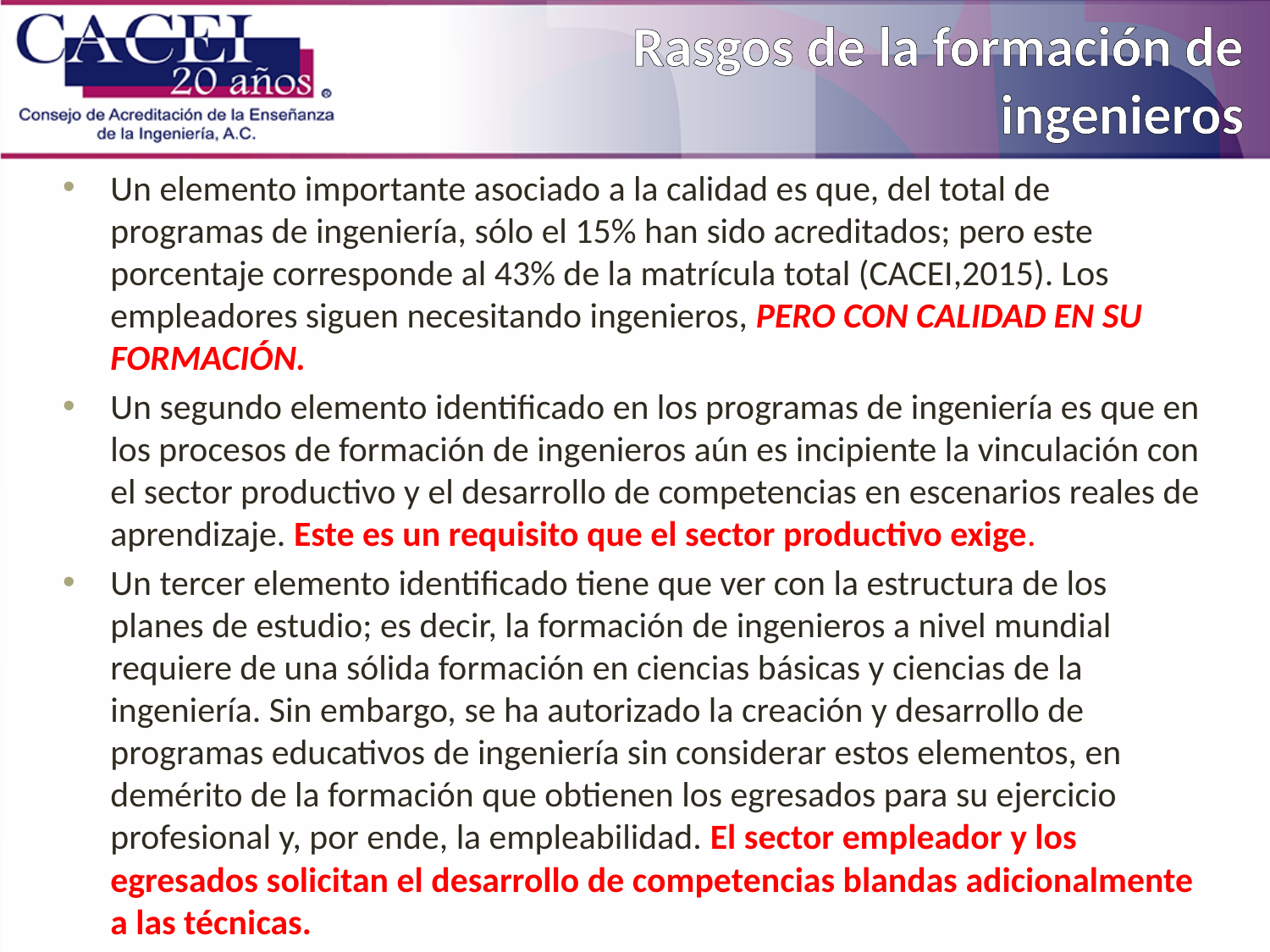

Rasgos de la formación de ingenieros

Un elemento importante asociado a la calidad es que, del total de programas de ingeniería, sólo el 15% han sido acreditados; pero este porcentaje corresponde al 43% de la matrícula total (CACEI,2015). Los empleadores siguen necesitando ingenieros, PERO CON CALIDAD EN SU FORMACIÓN.
Un segundo elemento identificado en los programas de ingeniería es que en los procesos de formación de ingenieros aún es incipiente la vinculación con el sector productivo y el desarrollo de competencias en escenarios reales de aprendizaje. Este es un requisito que el sector productivo exige.
Un tercer elemento identificado tiene que ver con la estructura de los planes de estudio; es decir, la formación de ingenieros a nivel mundial requiere de una sólida formación en ciencias básicas y ciencias de la ingeniería. Sin embargo, se ha autorizado la creación y desarrollo de programas educativos de ingeniería sin considerar estos elementos, en demérito de la formación que obtienen los egresados para su ejercicio profesional y, por ende, la empleabilidad. El sector empleador y los egresados solicitan el desarrollo de competencias blandas adicionalmente a las técnicas.